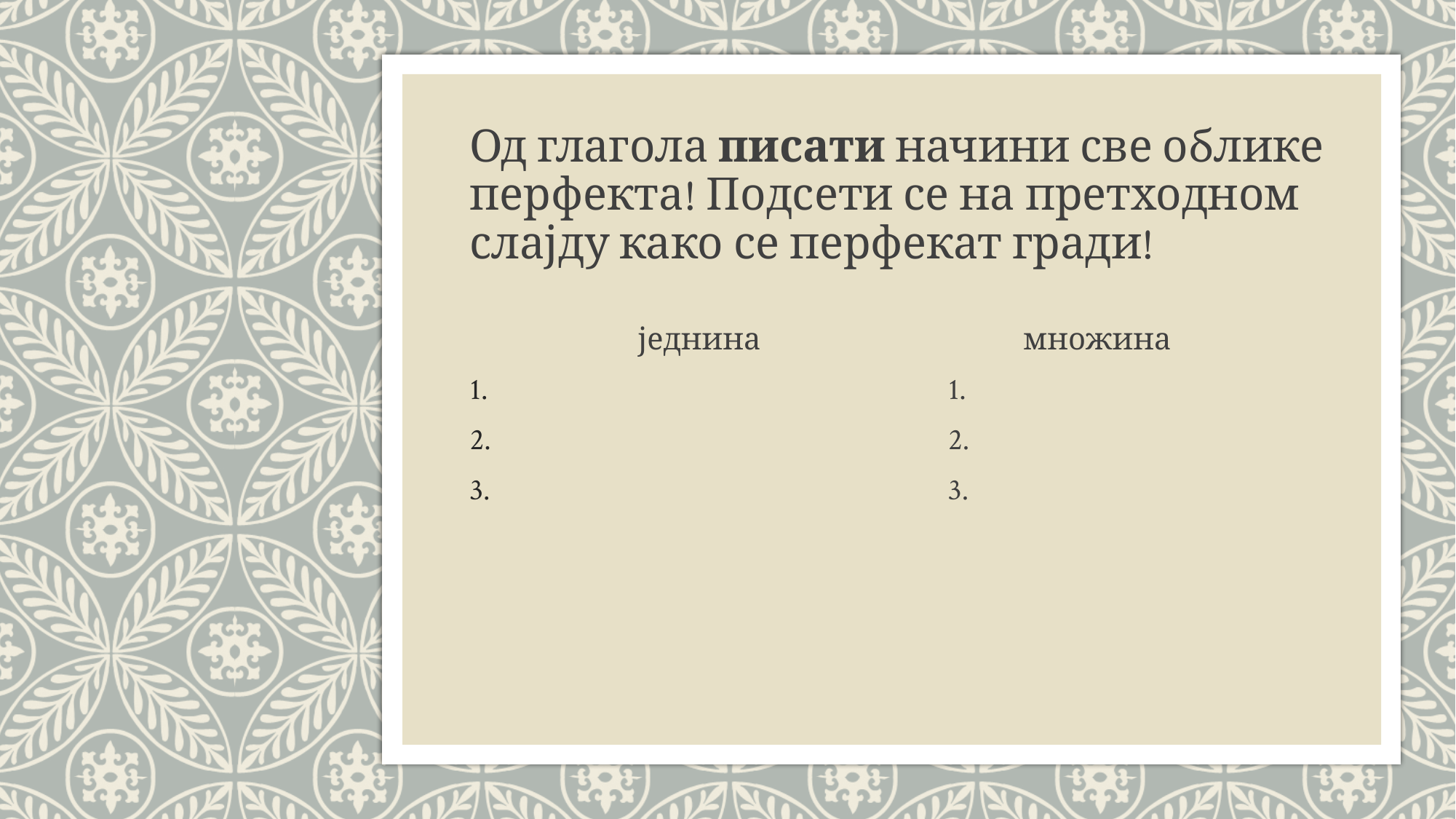

# Од глагола писати начини све облике перфекта! Подсети се на претходном слајду како се перфекат гради!
                         једнина                                       множина
                                                                 1.
                                                                 2.
                                                                 3.